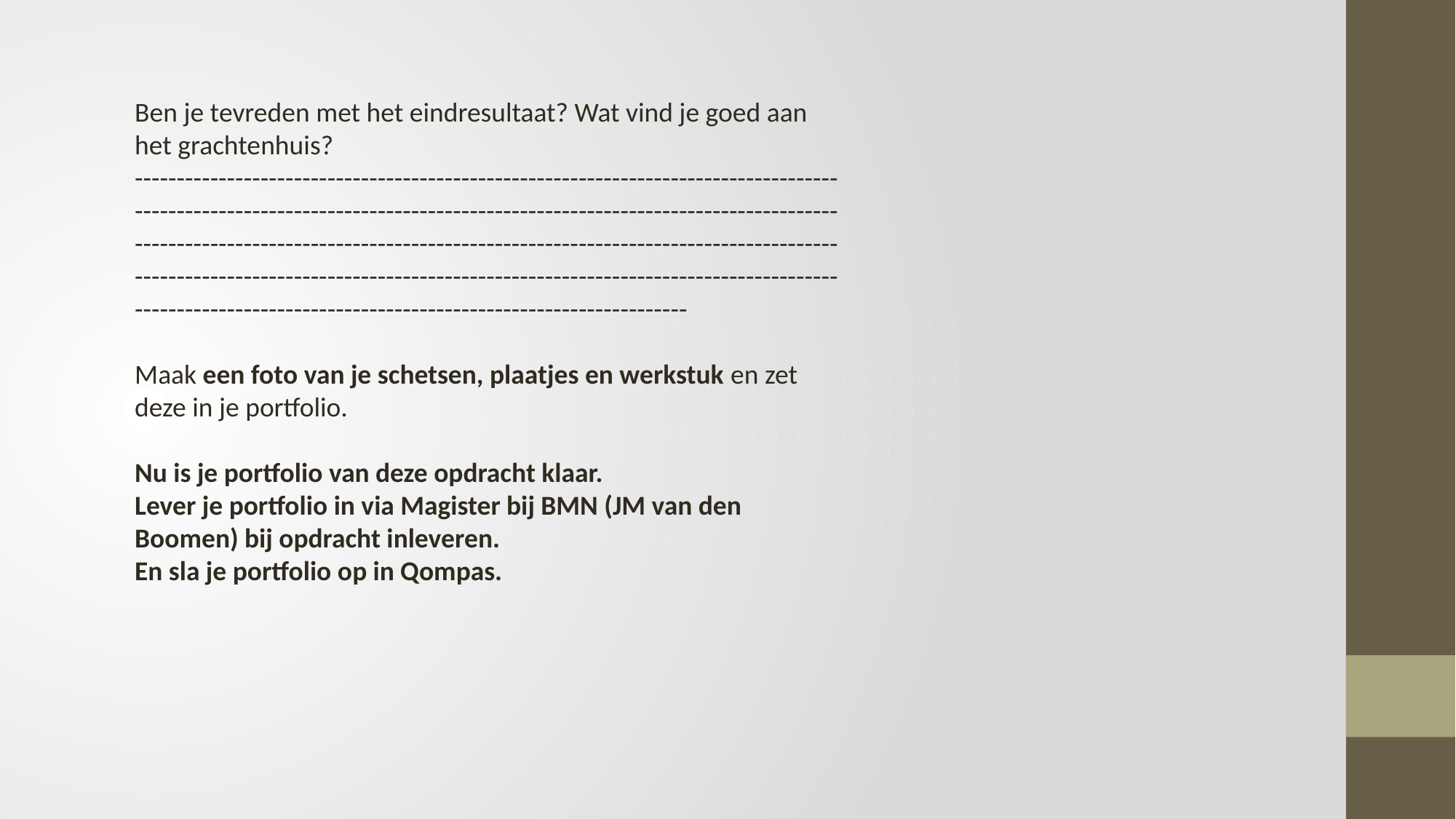

Ben je tevreden met het eindresultaat? Wat vind je goed aan het grachtenhuis?
------------------------------------------------------------------------------------------------------------------------------------------------------------------------------------------------------------------------------------------------------------------------------------------------------------------------------------------------------------------------------------------------------------------

Maak een foto van je schetsen, plaatjes en werkstuk en zet deze in je portfolio.

Nu is je portfolio van deze opdracht klaar.
Lever je portfolio in via Magister bij BMN (JM van den Boomen) bij opdracht inleveren.
En sla je portfolio op in Qompas.